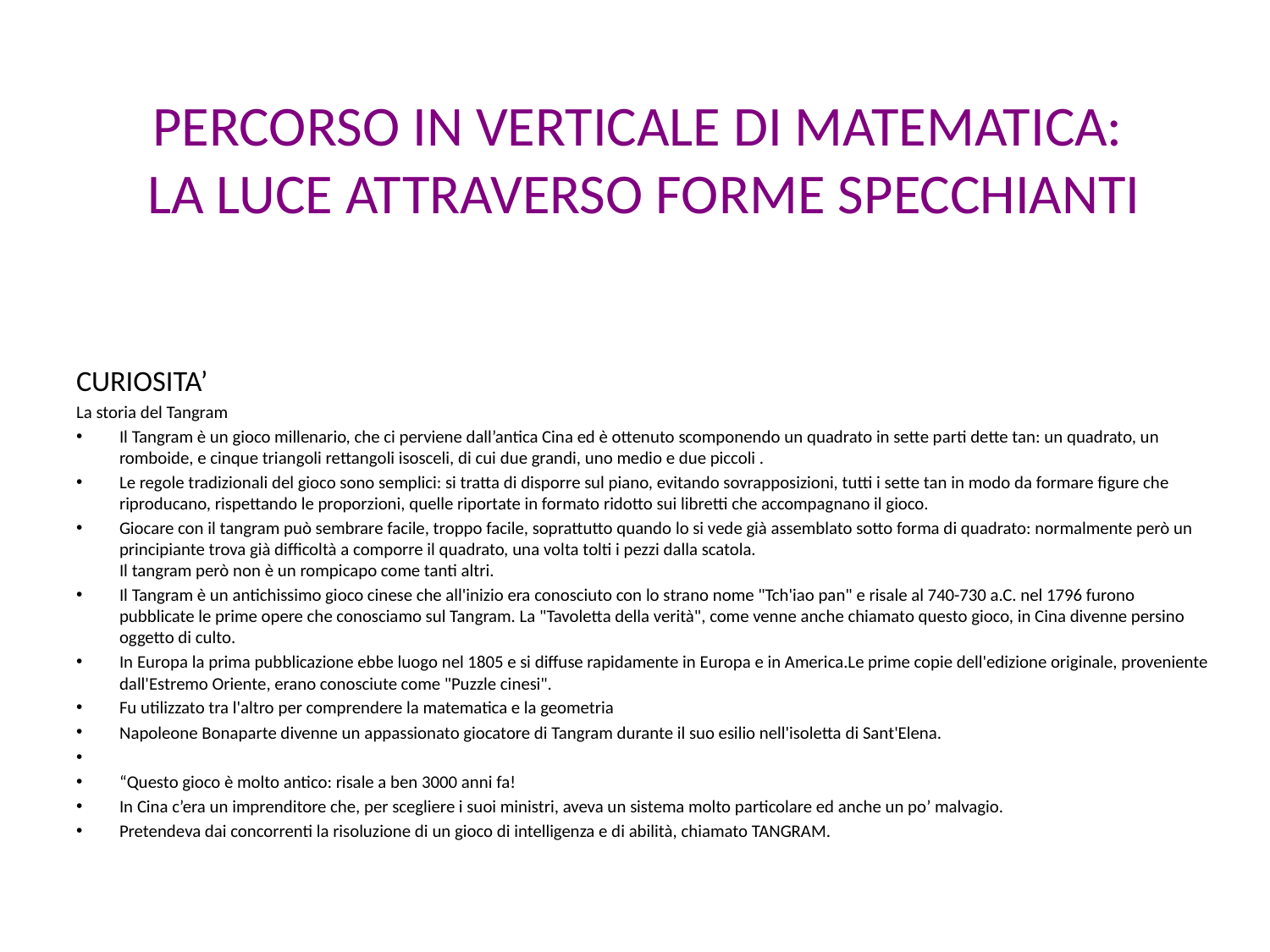

# PERCORSO IN VERTICALE DI MATEMATICA: LA LUCE ATTRAVERSO FORME SPECCHIANTI
CURIOSITA’
La storia del Tangram
Il Tangram è un gioco millenario, che ci perviene dall’antica Cina ed è ottenuto scomponendo un quadrato in sette parti dette tan: un quadrato, un romboide, e cinque triangoli rettangoli isosceli, di cui due grandi, uno medio e due piccoli .
Le regole tradizionali del gioco sono semplici: si tratta di disporre sul piano, evitando sovrapposizioni, tutti i sette tan in modo da formare figure che riproducano, rispettando le proporzioni, quelle riportate in formato ridotto sui libretti che accompagnano il gioco.
Giocare con il tangram può sembrare facile, troppo facile, soprattutto quando lo si vede già assemblato sotto forma di quadrato: normalmente però un principiante trova già difficoltà a comporre il quadrato, una volta tolti i pezzi dalla scatola.
Il tangram però non è un rompicapo come tanti altri.
Il Tangram è un antichissimo gioco cinese che all'inizio era conosciuto con lo strano nome "Tch'iao pan" e risale al 740-730 a.C. nel 1796 furono pubblicate le prime opere che conosciamo sul Tangram. La "Tavoletta della verità", come venne anche chiamato questo gioco, in Cina divenne persino oggetto di culto.
In Europa la prima pubblicazione ebbe luogo nel 1805 e si diffuse rapidamente in Europa e in America.Le prime copie dell'edizione originale, proveniente dall'Estremo Oriente, erano conosciute come "Puzzle cinesi".
Fu utilizzato tra l'altro per comprendere la matematica e la geometria
Napoleone Bonaparte divenne un appassionato giocatore di Tangram durante il suo esilio nell'isoletta di Sant'Elena.

“Questo gioco è molto antico: risale a ben 3000 anni fa!
In Cina c’era un imprenditore che, per scegliere i suoi ministri, aveva un sistema molto particolare ed anche un po’ malvagio.
Pretendeva dai concorrenti la risoluzione di un gioco di intelligenza e di abilità, chiamato TANGRAM.